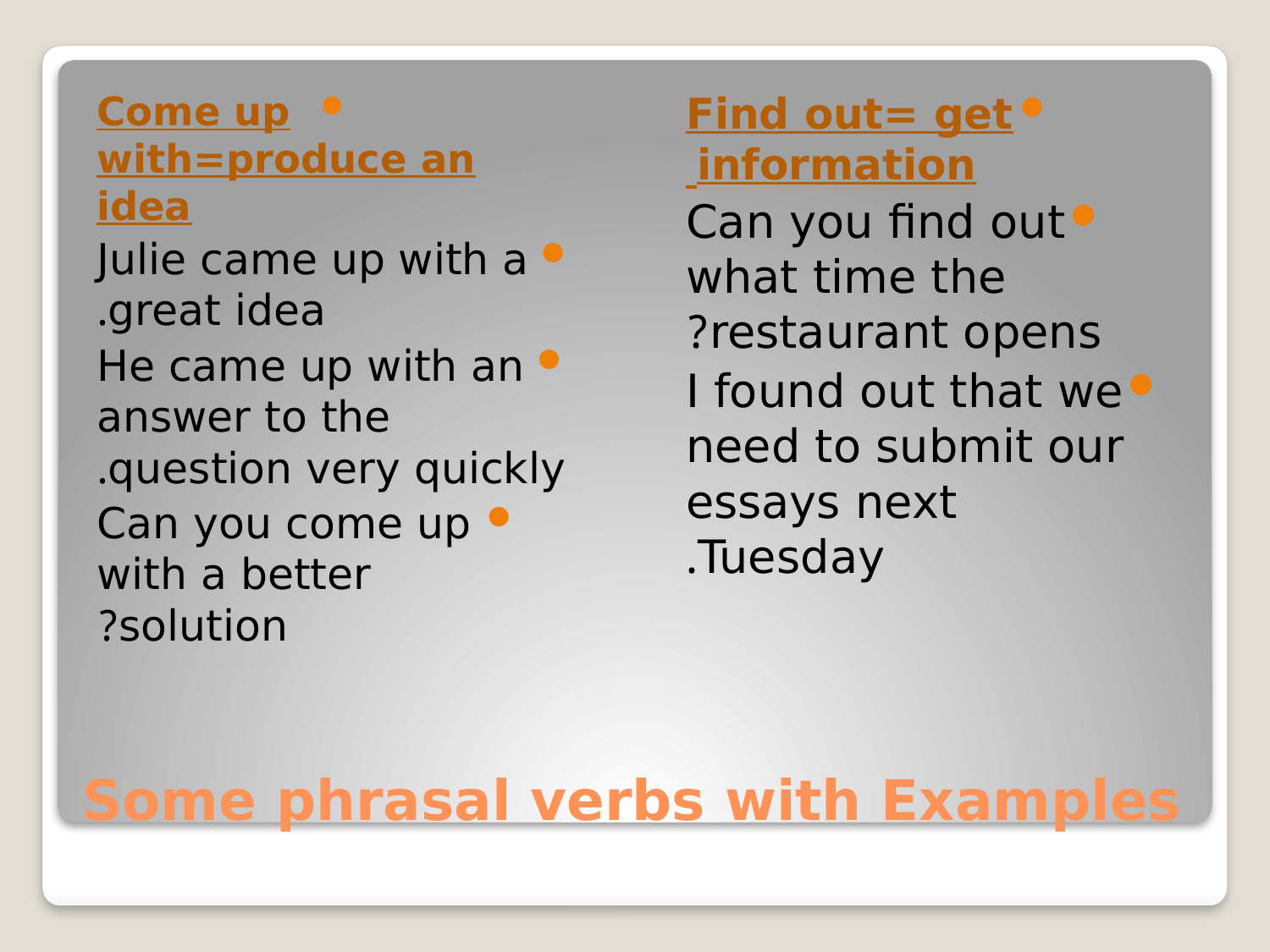

Come up with=produce an idea
Julie came up with a great idea.
He came up with an answer to the question very quickly.
Can you come up with a better solution?
Find out= get information
Can you find out what time the restaurant opens?
I found out that we need to submit our essays next Tuesday.
# Some phrasal verbs with Examples